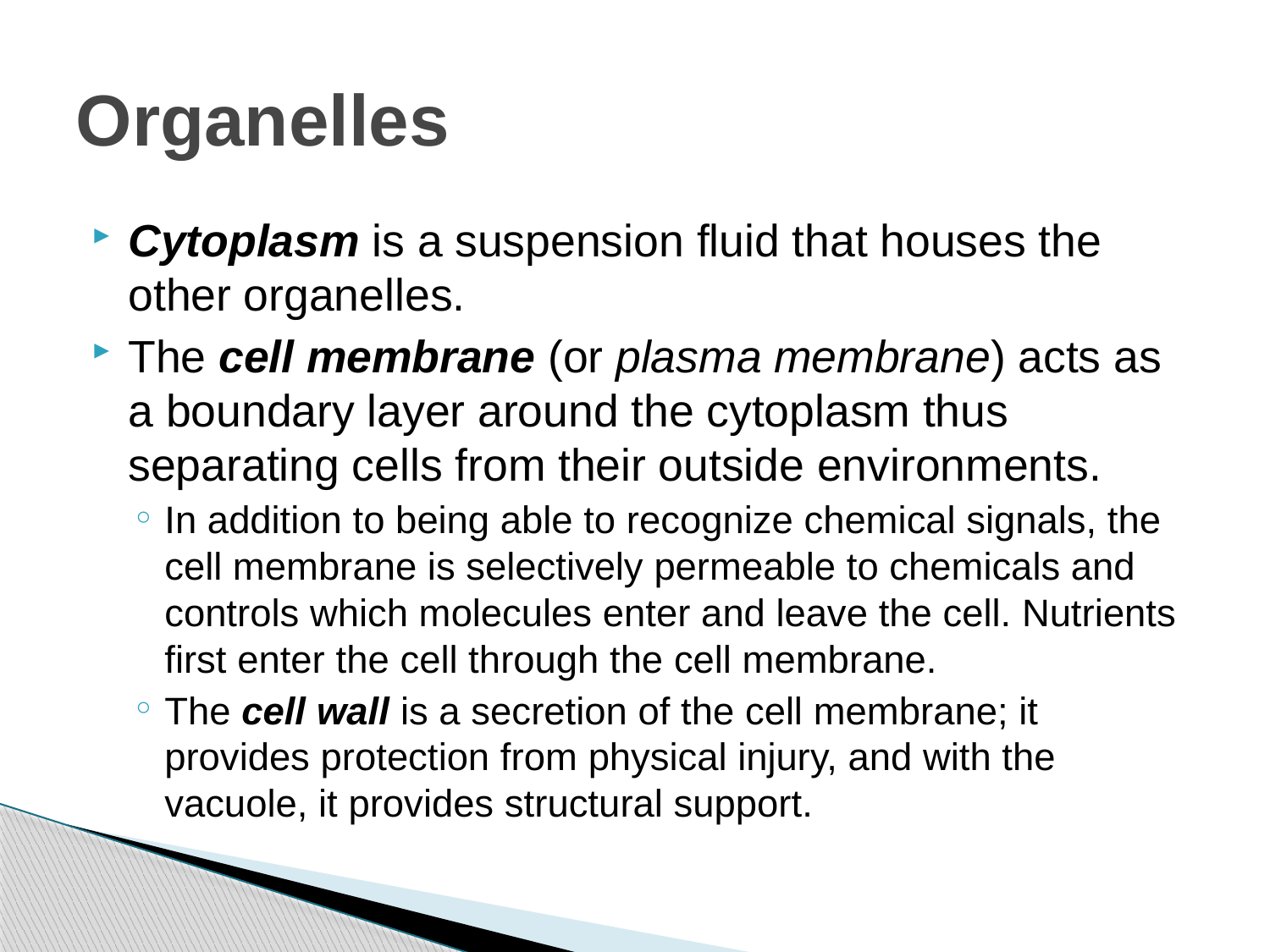

# Organelles
Cytoplasm is a suspension fluid that houses the other organelles.
The cell membrane (or plasma membrane) acts as a boundary layer around the cytoplasm thus separating cells from their outside environments.
In addition to being able to recognize chemical signals, the cell membrane is selectively permeable to chemicals and controls which molecules enter and leave the cell. Nutrients first enter the cell through the cell membrane.
The cell wall is a secretion of the cell membrane; it provides protection from physical injury, and with the vacuole, it provides structural support.